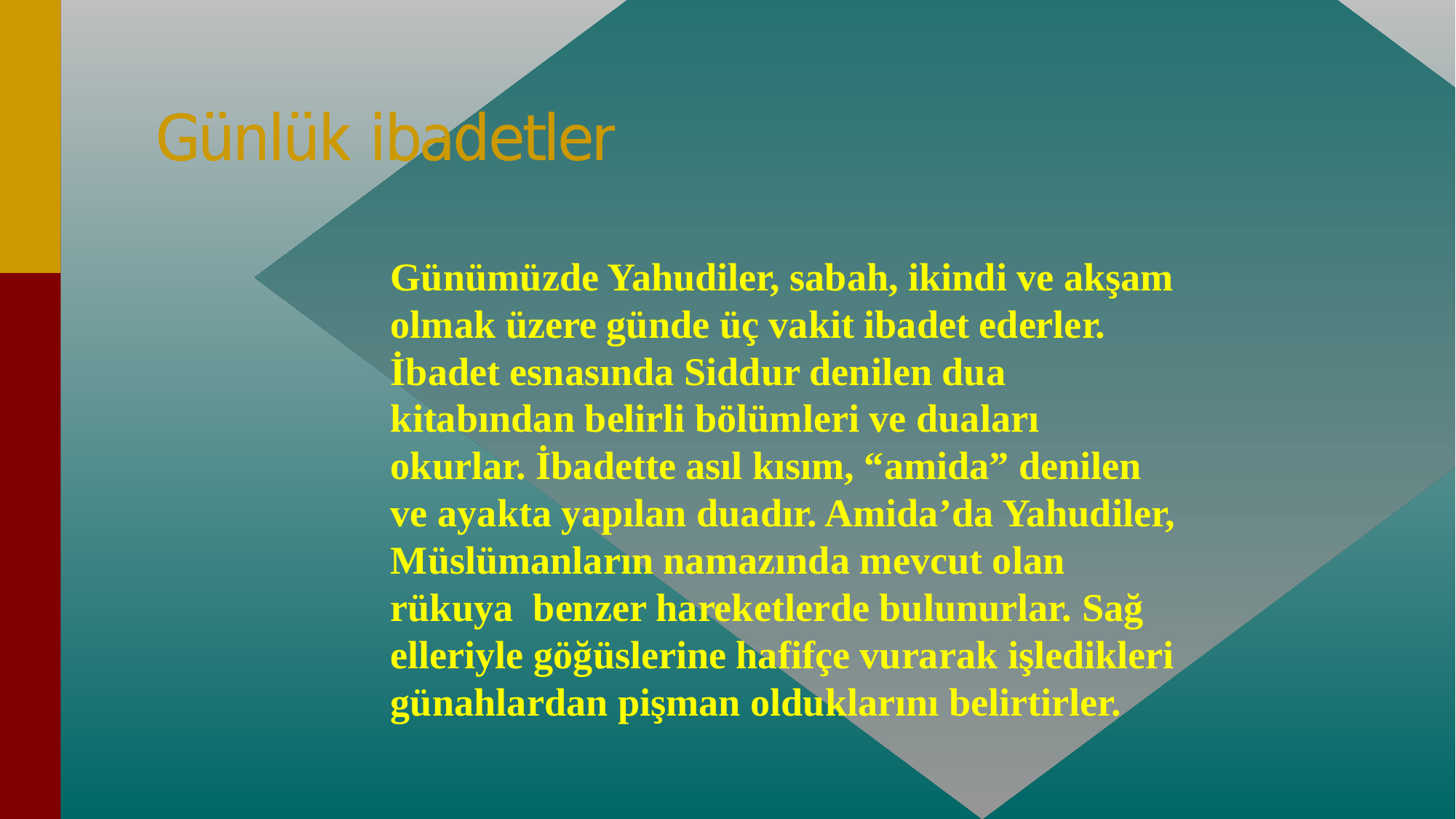

# Günlük ibadetler
	Günümüzde Yahudiler, sabah, ikindi ve akşam olmak üzere günde üç vakit ibadet ederler. İbadet esnasında Siddur denilen dua kitabından belirli bölümleri ve duaları okurlar. İbadette asıl kısım, “amida” denilen ve ayakta yapılan duadır. Amida’da Yahudiler, Müslümanların namazında mevcut olan rükuya  benzer hareketlerde bulunurlar. Sağ elleriyle göğüslerine hafifçe vurarak işledikleri günahlardan pişman olduklarını belirtirler.